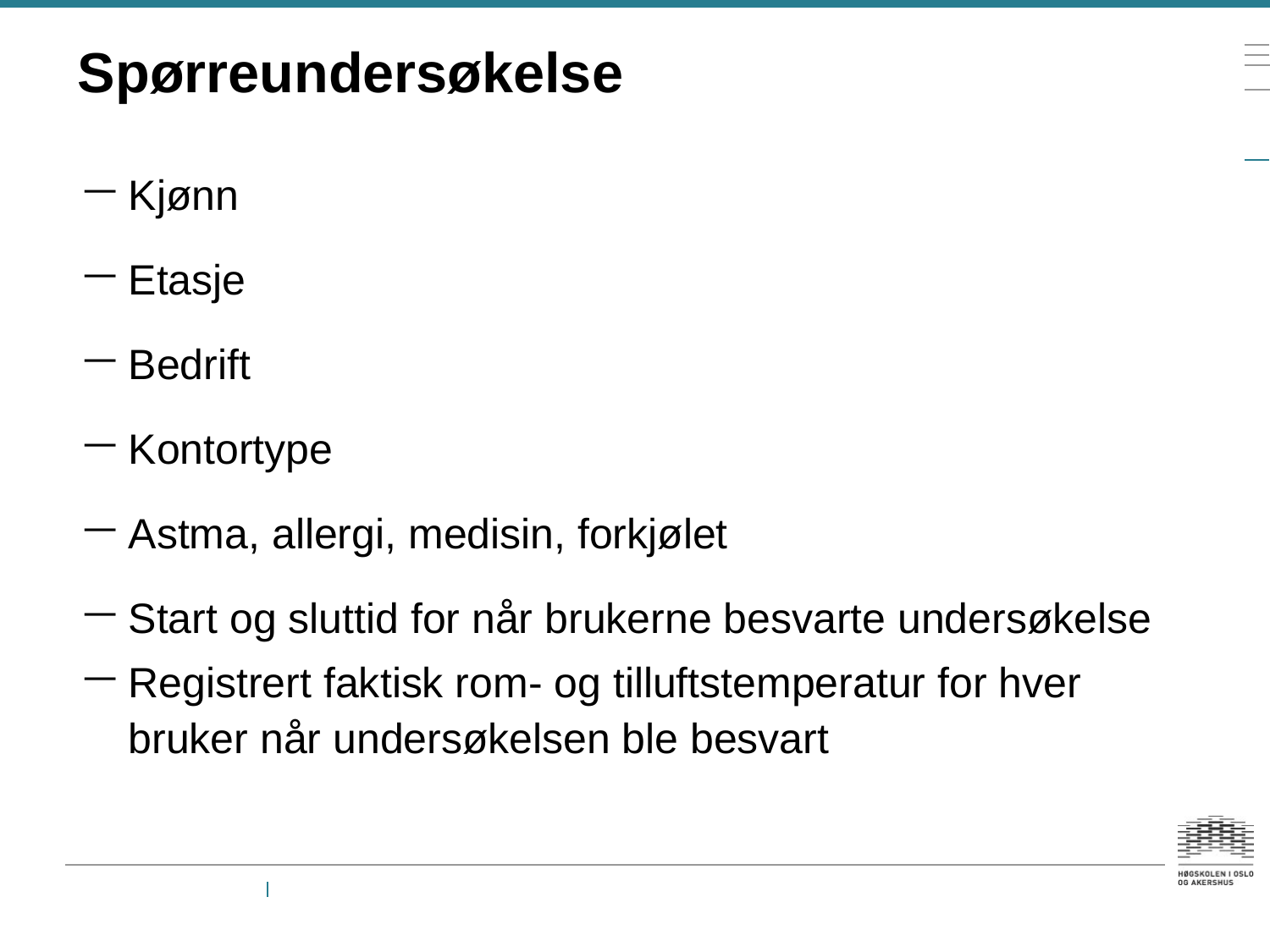

# Spørreundersøkelse
Kjønn
Etasje
Bedrift
Kontortype
Astma, allergi, medisin, forkjølet
Start og sluttid for når brukerne besvarte undersøkelse
Registrert faktisk rom- og tilluftstemperatur for hver bruker når undersøkelsen ble besvart